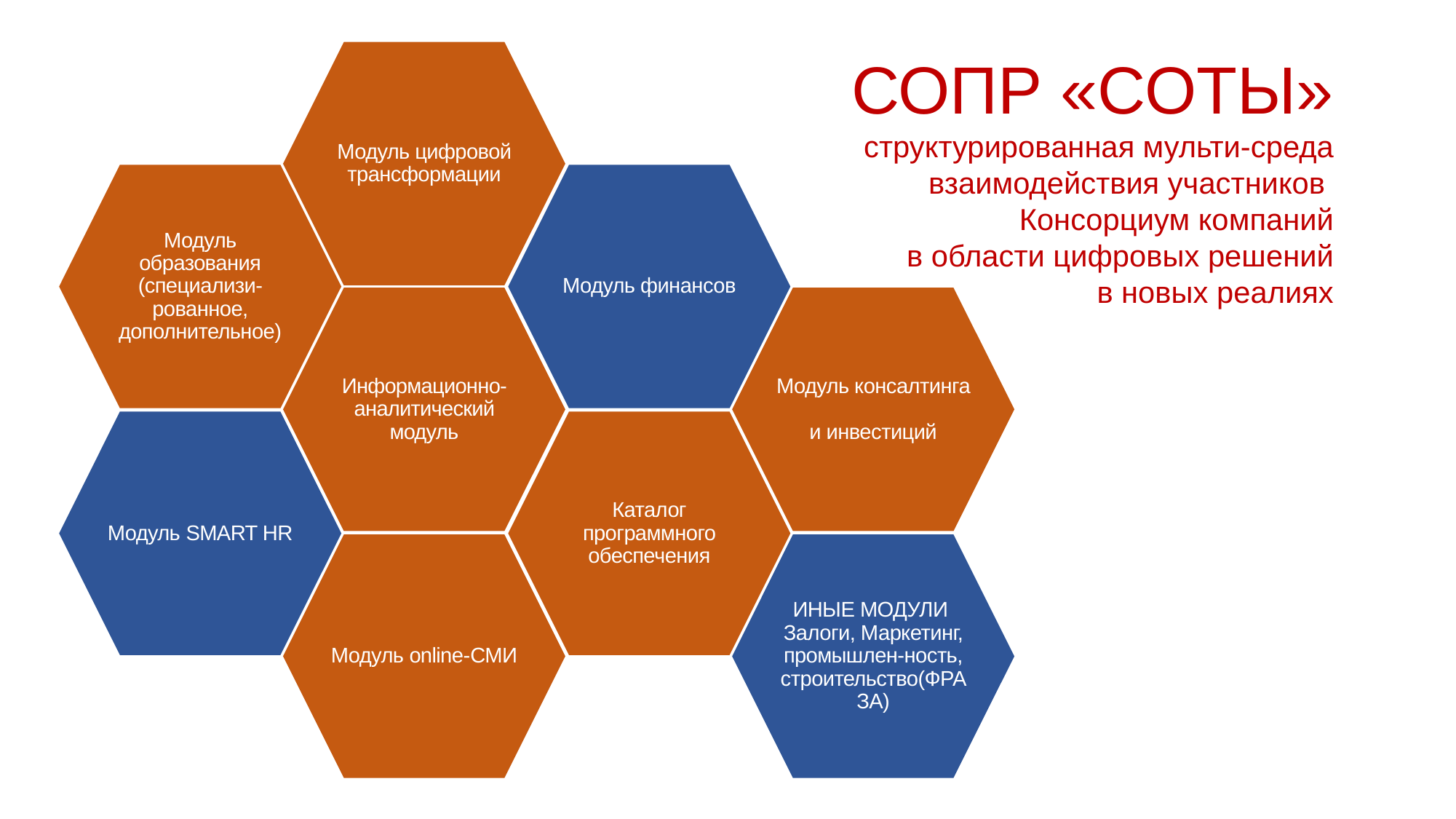

Модуль цифровой трансформации
СОПР «СОТЫ»
структурированная мульти-среда
взаимодействия участников
Консорциум компаний
 в области цифровых решений
в новых реалиях
Модуль образования
(специализи-рованное, дополнительное)
Модуль финансов
Информационно-аналитический модуль
Модуль консалтинга
и инвестиций
Модуль SMART HR
Каталог программного обеспечения
Модуль online-СМИ
ИНЫЕ МОДУЛИ
Залоги, Маркетинг, промышлен-ность, строительство(ФРАЗА)